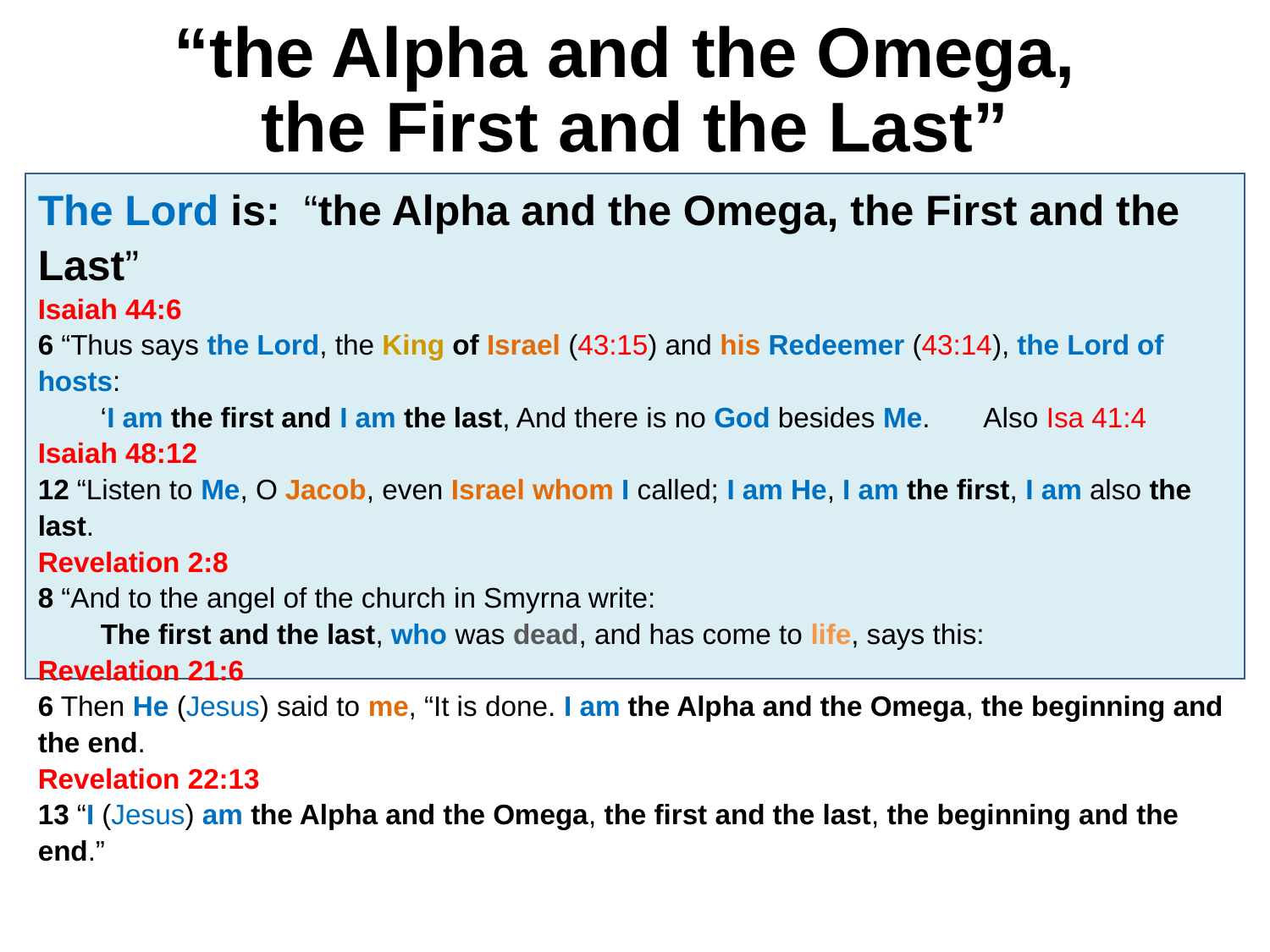

“the Alpha and the Omega,
the First and the Last”

The Lord is:  “the Alpha and the Omega, the First and the Last”
Isaiah 44:6
6 “Thus says the Lord, the King of Israel (43:15) and his Redeemer (43:14), the Lord of hosts:
        ‘I am the first and I am the last, And there is no God besides Me.       Also Isa 41:4
Isaiah 48:12
12 “Listen to Me, O Jacob, even Israel whom I called; I am He, I am the first, I am also the last.
Revelation 2:8
8 “And to the angel of the church in Smyrna write:
        The first and the last, who was dead, and has come to life, says this:
Revelation 21:6
6 Then He (Jesus) said to me, “It is done. I am the Alpha and the Omega, the beginning and the end.
Revelation 22:13
13 “I (Jesus) am the Alpha and the Omega, the first and the last, the beginning and the end.”